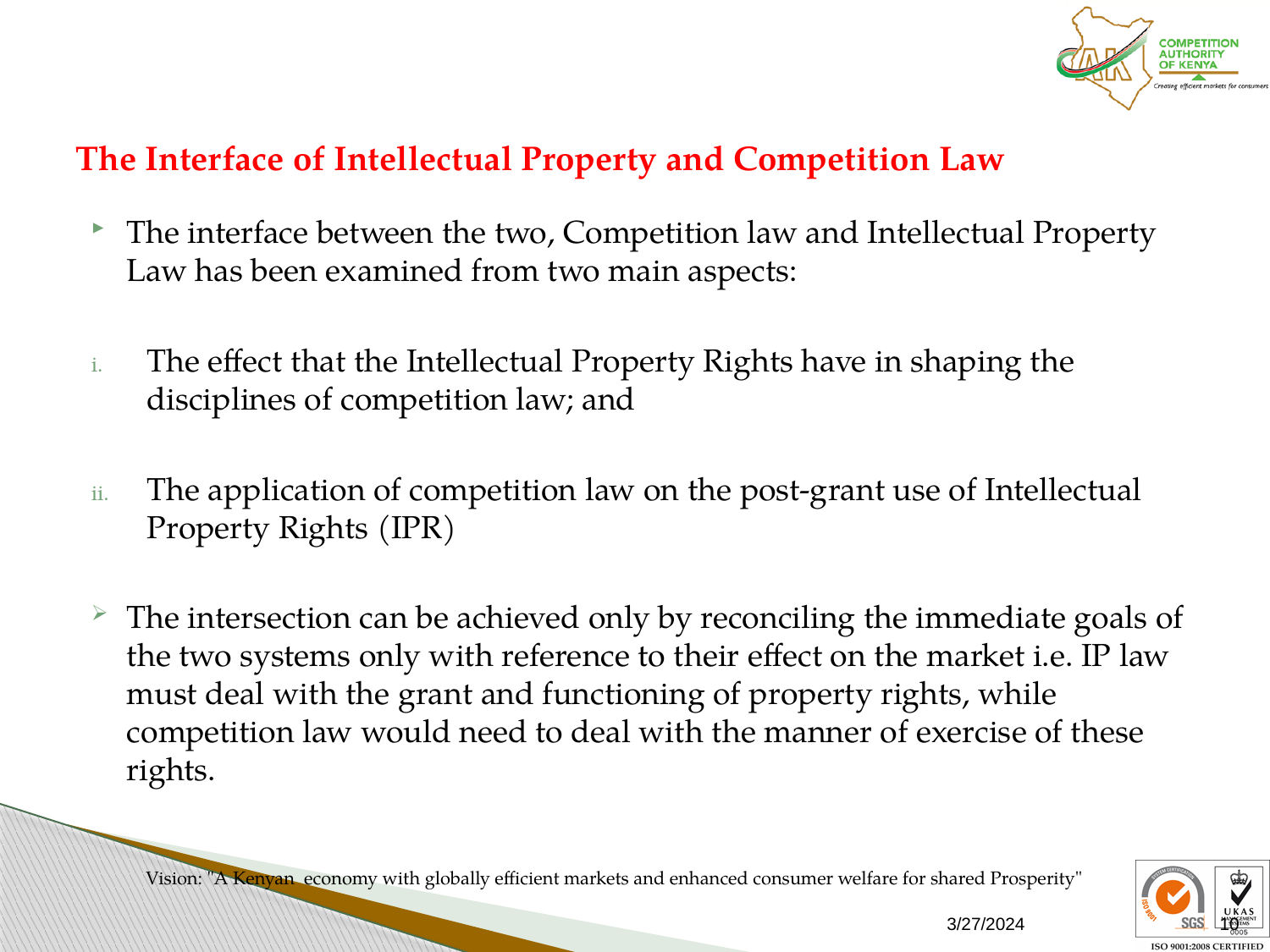

# The Interface of Intellectual Property and Competition Law
The interface between the two, Competition law and Intellectual Property Law has been examined from two main aspects:

The effect that the Intellectual Property Rights have in shaping the disciplines of competition law; and

The application of competition law on the post-grant use of Intellectual Property Rights (IPR)

The intersection can be achieved only by reconciling the immediate goals of the two systems only with reference to their effect on the market i.e. IP law must deal with the grant and functioning of property rights, while competition law would need to deal with the manner of exercise of these rights.

Vision: "A Kenyan  economy with globally efficient markets and enhanced consumer welfare for shared Prosperity"
3/27/2024
10